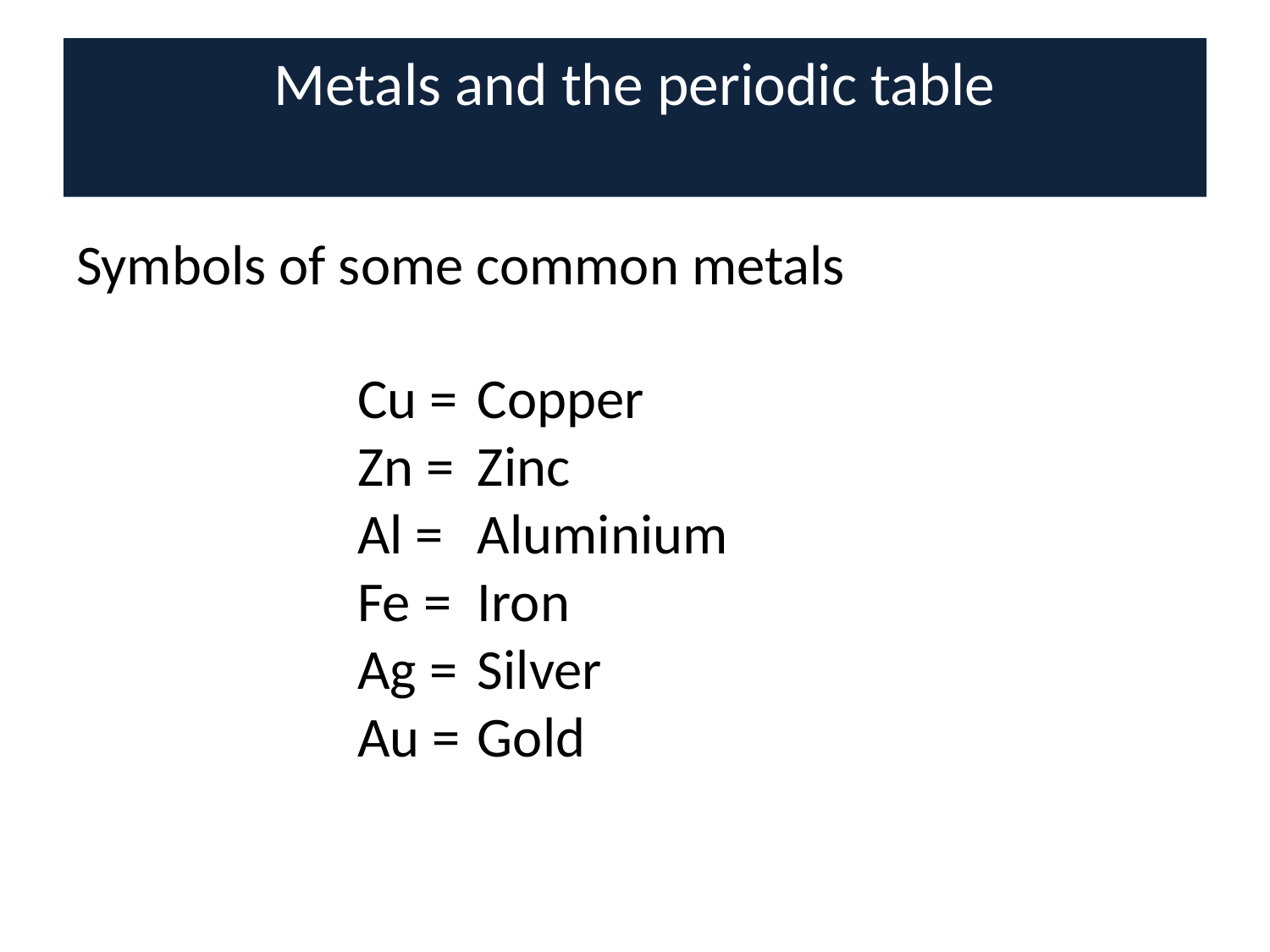

# Metals and the periodic table
Symbols of some common metals
Cu =
Zn =
Al =
Fe =
Ag =
Au =
Copper
Zinc
Aluminium
Iron
Silver
Gold